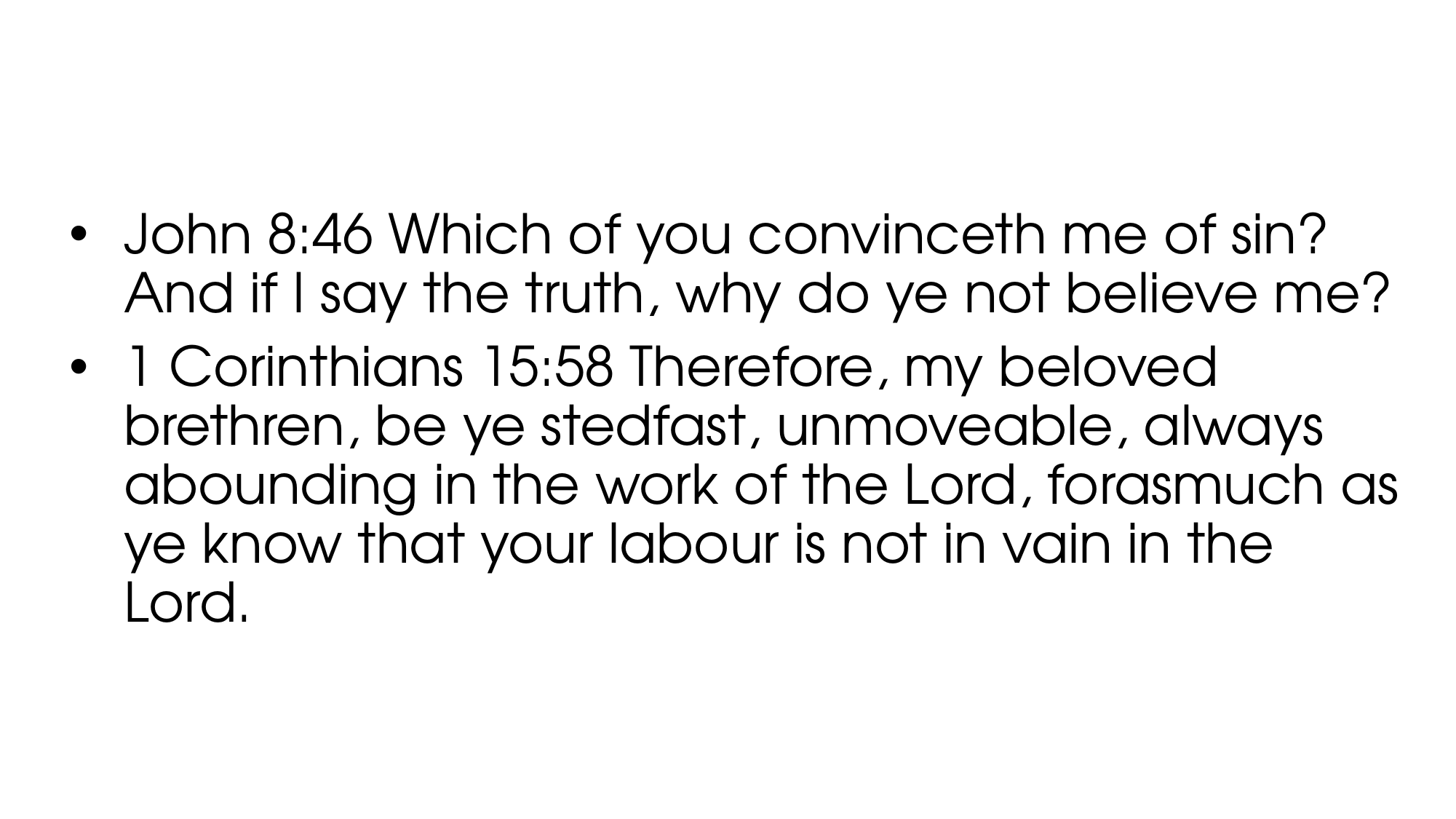

John 8:46 Which of you convinceth me of sin? And if I say the truth, why do ye not believe me?
1 Corinthians 15:58 Therefore, my beloved brethren, be ye stedfast, unmoveable, always abounding in the work of the Lord, forasmuch as ye know that your labour is not in vain in the Lord.